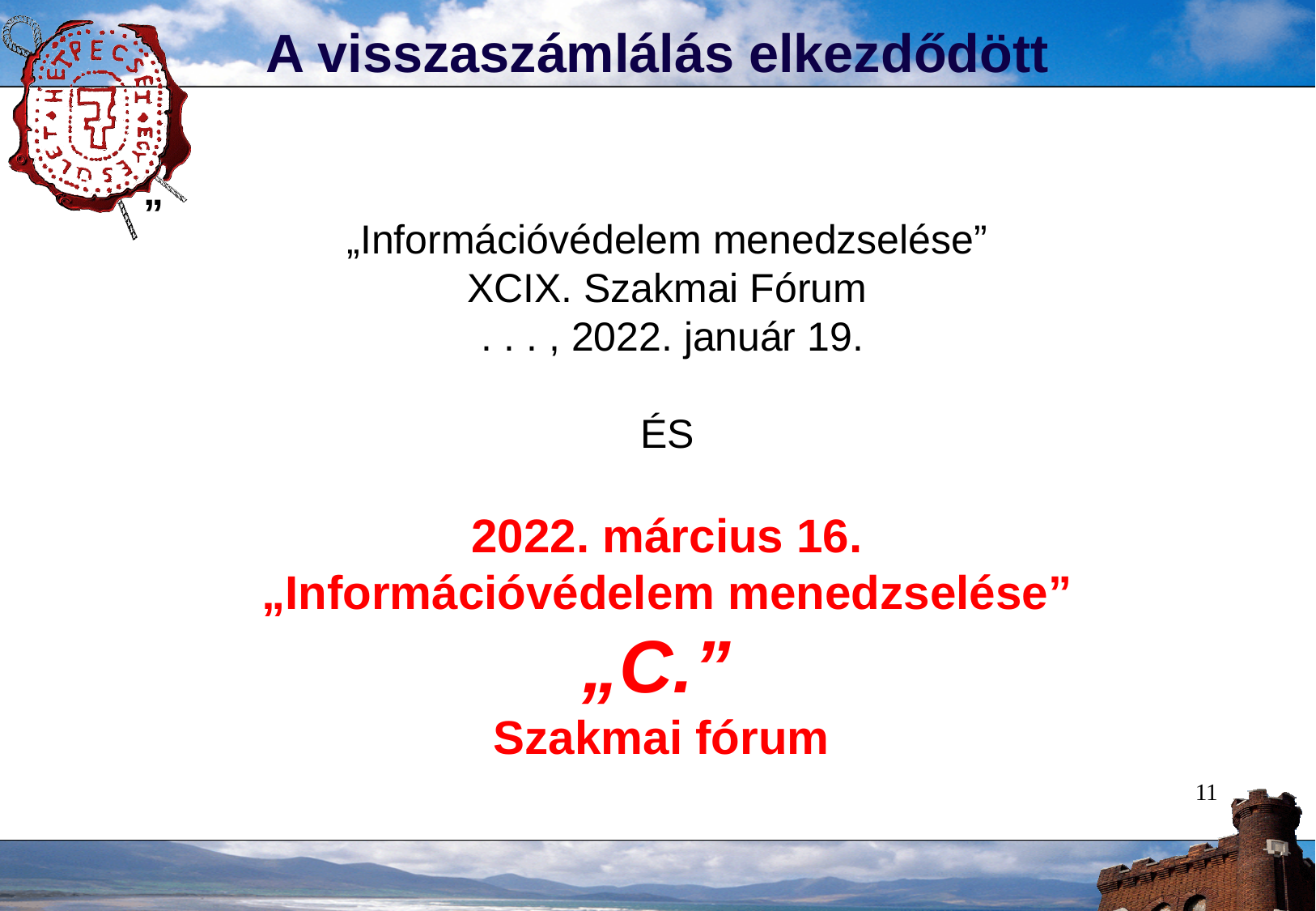

A visszaszámlálás elkezdődött
„
„Információvédelem menedzselése”
XCIX. Szakmai Fórum
 . . . , 2022. január 19.

ÉS

2022. március 16.
„Információvédelem menedzselése”
„C.”
Szakmai fórum
11